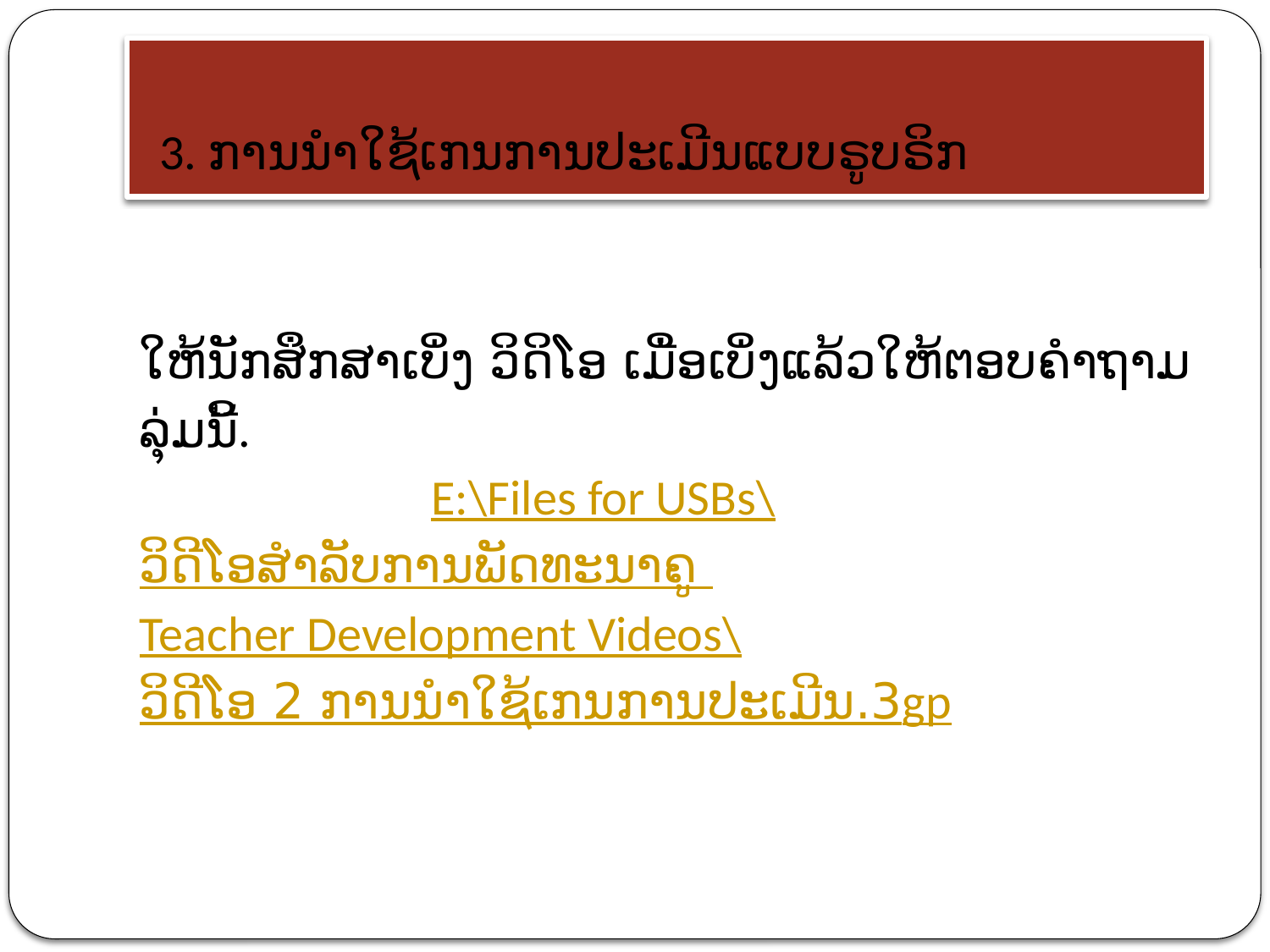

# 3. ການນຳໃຊ້ເກນການປະເມີນແບບຣູບຣິກ

ໃຫ້ນັກສຶກສາເບິ່ງ ວິດິໂອ ເມື່ອເບິ່ງແລ້ວໃຫ້ຕອບຄຳຖາມ
ລຸ່ມນີ້.
                          E:\Files for USBs\ວິດີໂອສໍາລັບການພັດທະນາຄູ Teacher Development Videos\ວິດີໂອ 2 ການນໍາໃຊ້ເກນການປະເມີນ.3gp